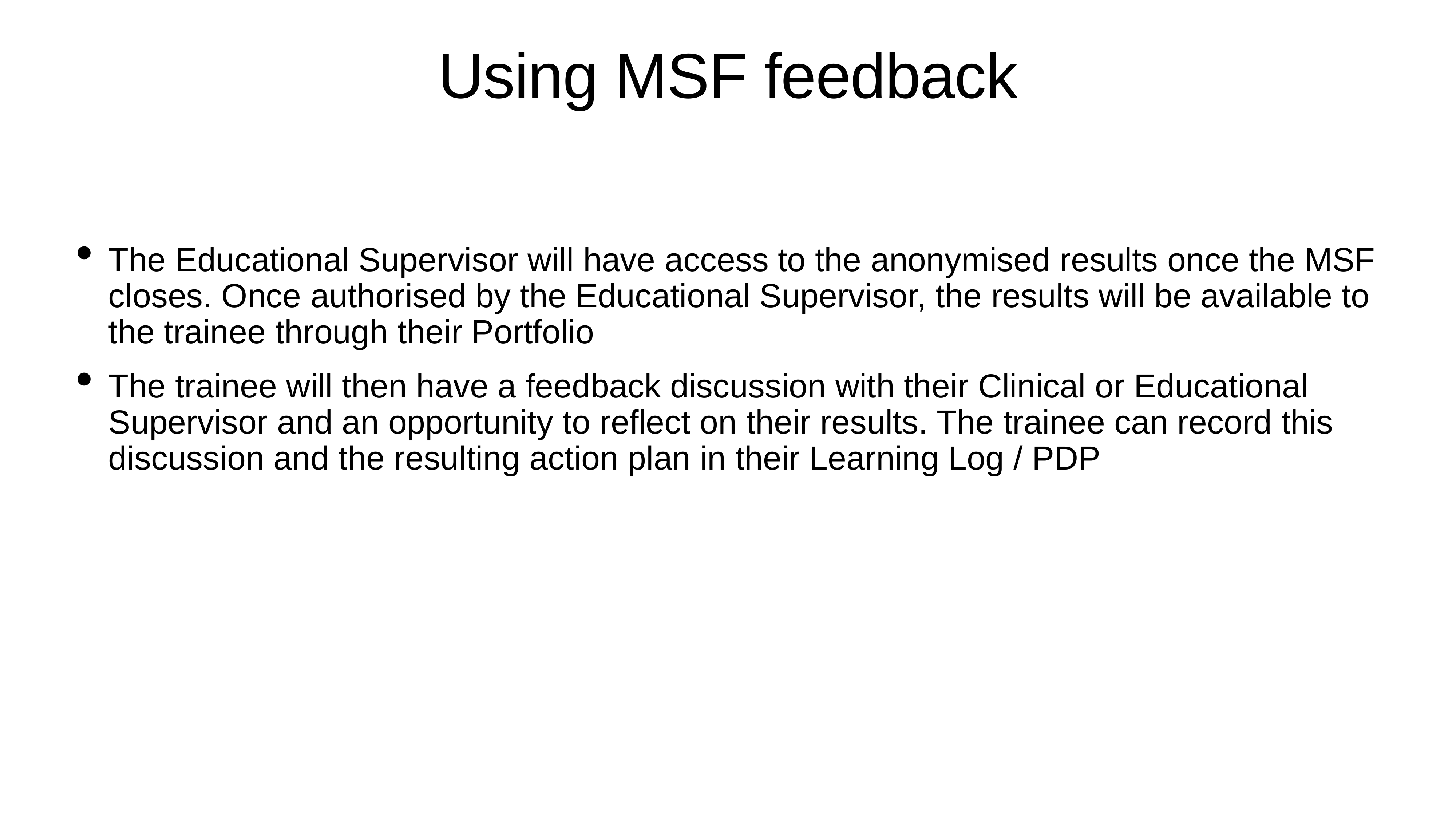

# Using MSF feedback
The Educational Supervisor will have access to the anonymised results once the MSF closes. Once authorised by the Educational Supervisor, the results will be available to the trainee through their Portfolio
The trainee will then have a feedback discussion with their Clinical or Educational Supervisor and an opportunity to reflect on their results. The trainee can record this discussion and the resulting action plan in their Learning Log / PDP